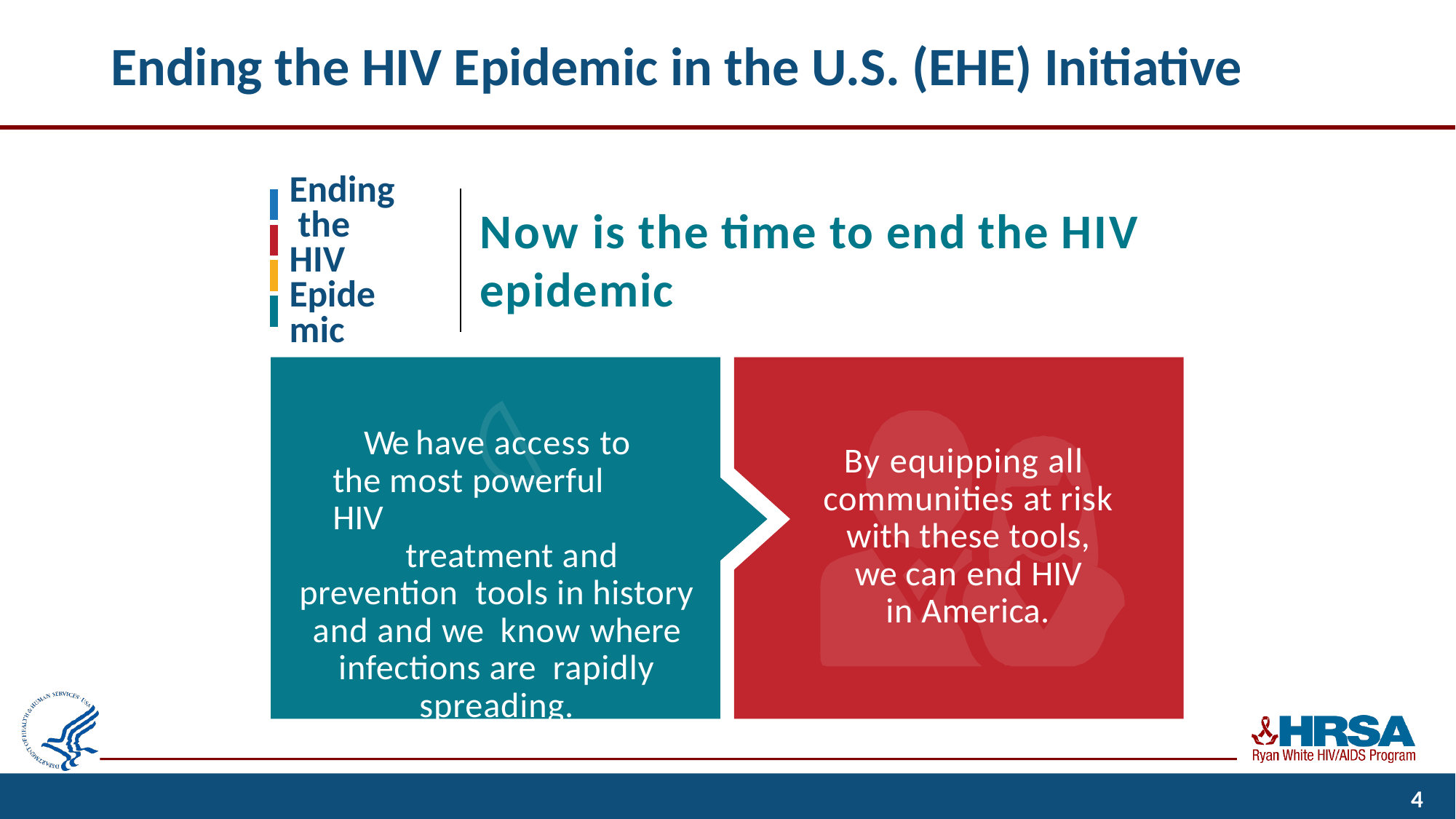

# Ending the HIV Epidemic in the U.S. (EHE) Initiative
Ending  the  HIV
Epidemic

Now is the time to end the HIV epidemic

We have access to  the most powerful HIV
treatment and prevention  tools in history and and we  know where infections are  rapidly spreading.
By equipping all  communities at risk  with these tools,  we can end HIV
in America.
4